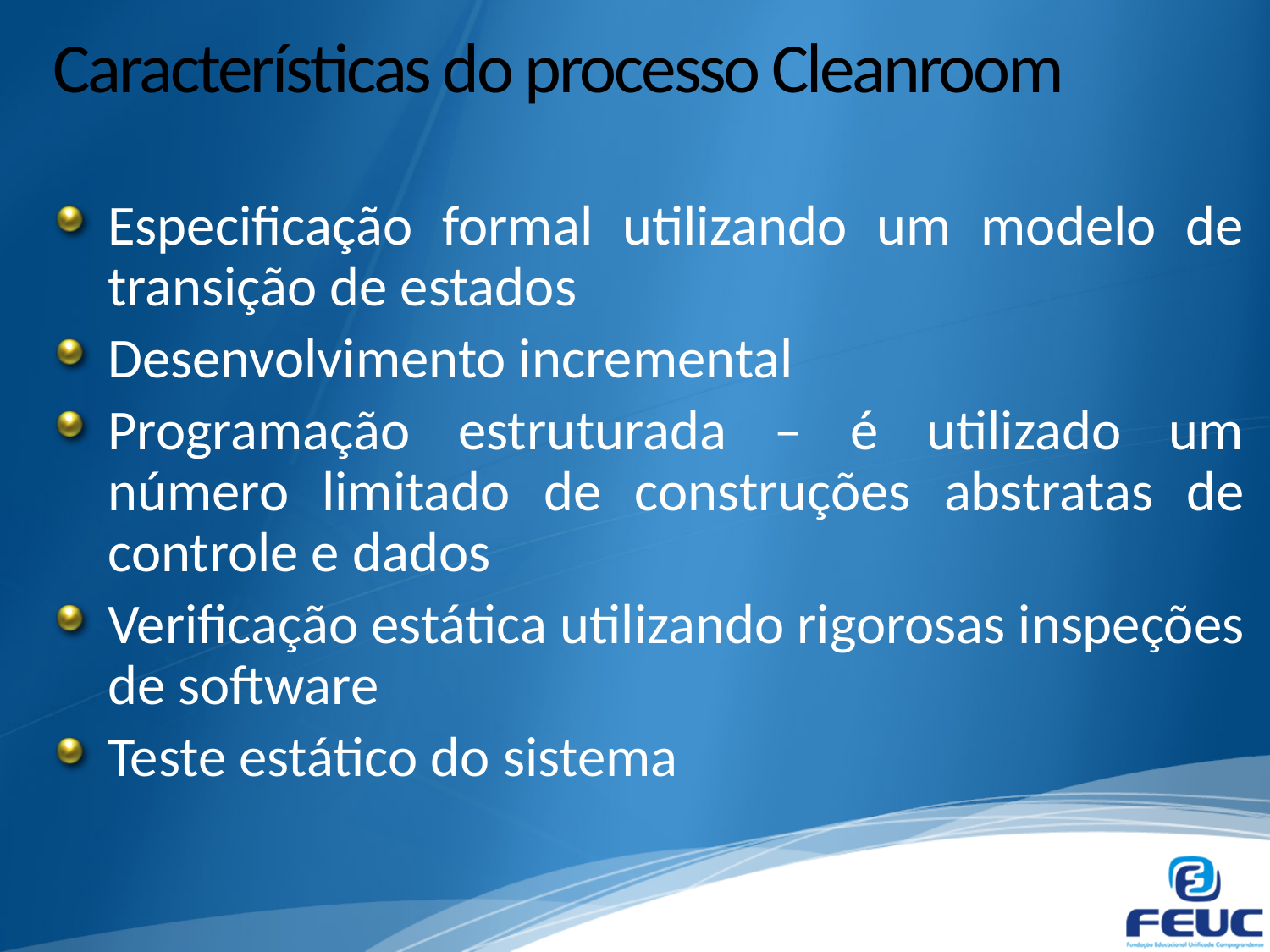

# Características do processo Cleanroom
Especificação formal utilizando um modelo de transição de estados
Desenvolvimento incremental
Programação estruturada – é utilizado um número limitado de construções abstratas de controle e dados
Verificação estática utilizando rigorosas inspeções de software
Teste estático do sistema